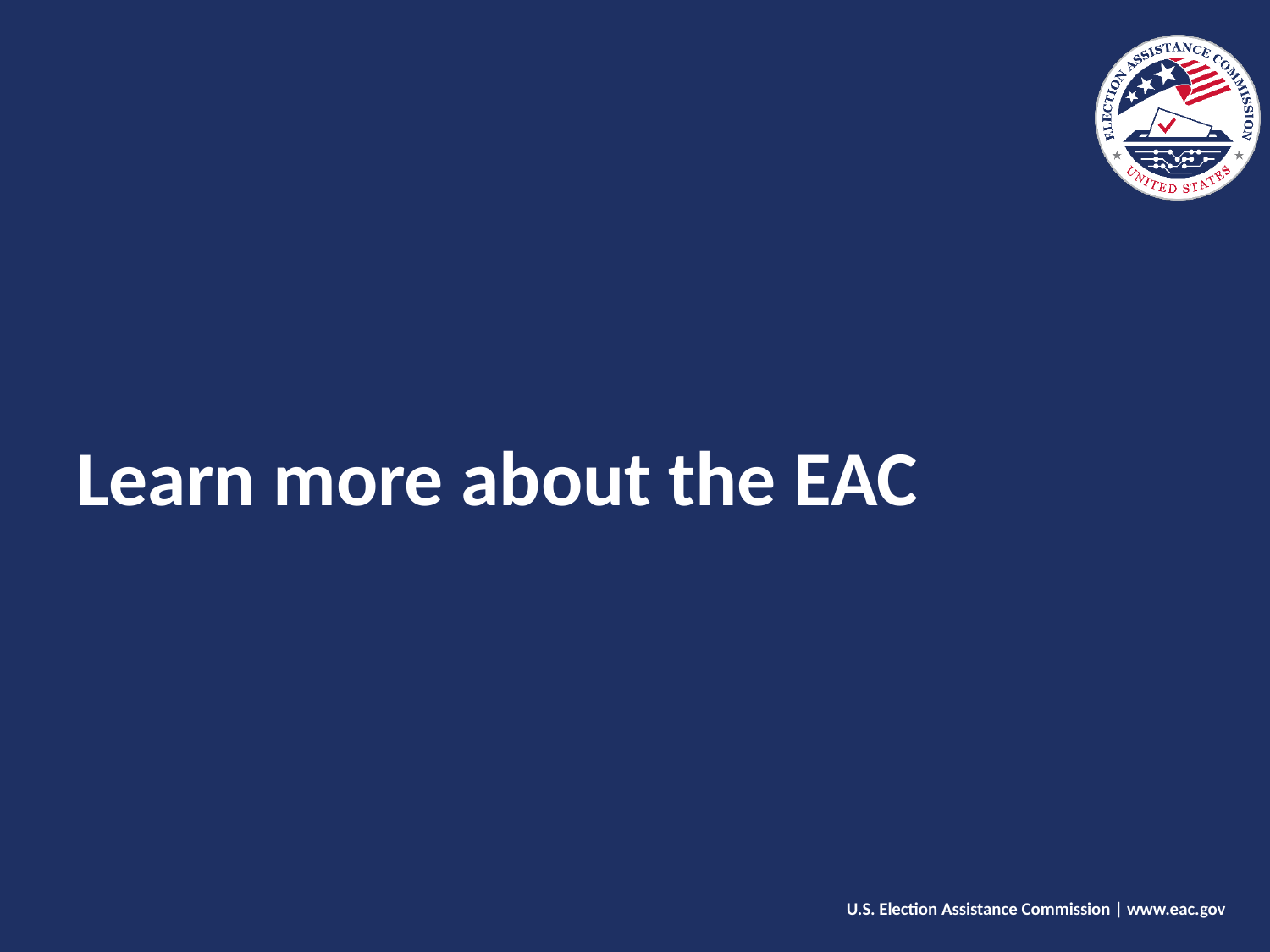

# Learn more about the EAC
U.S. Election Assistance Commission | www.eac.gov